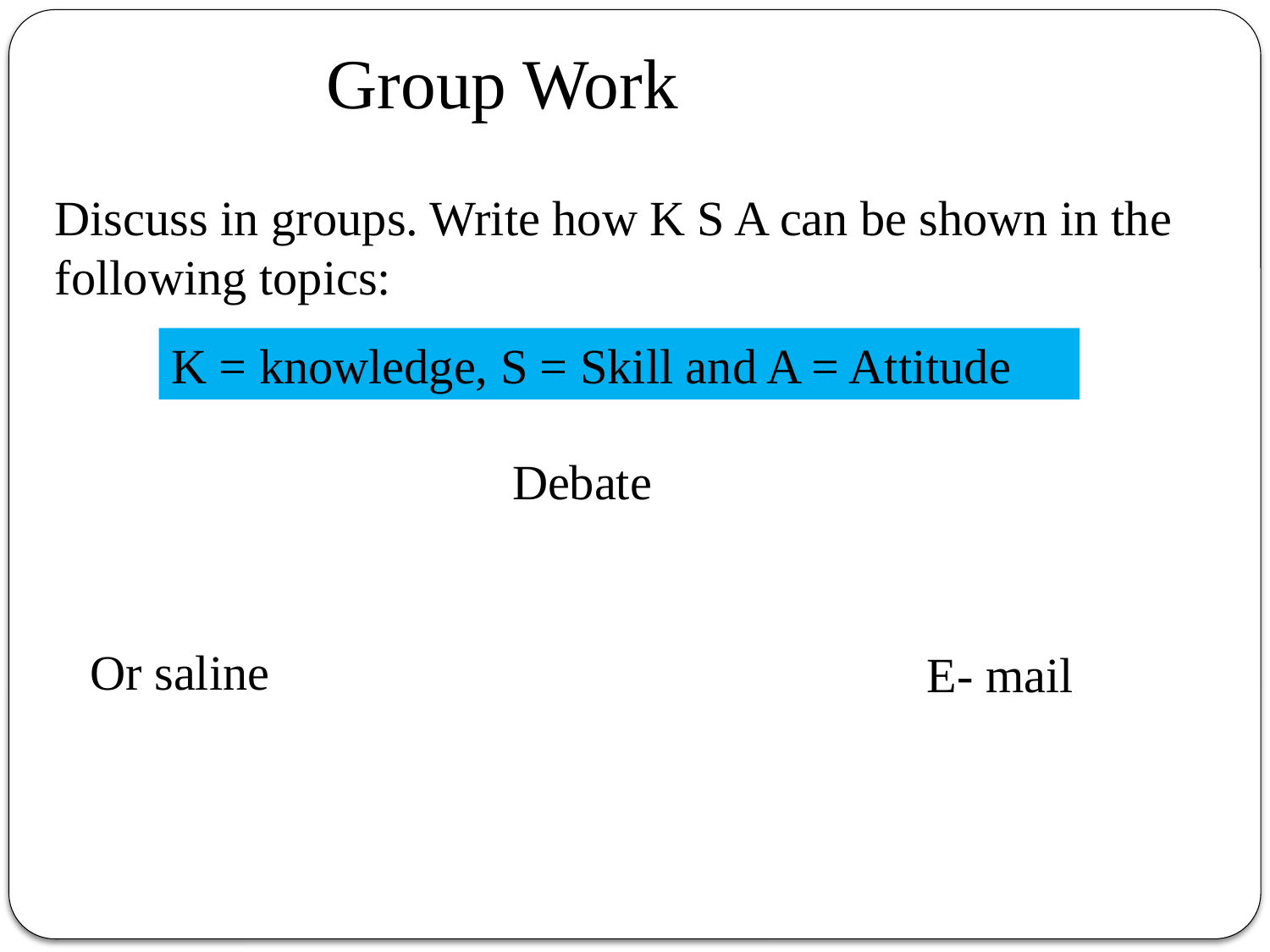

Group Work
Discuss in groups. Write how K S A can be shown in the following topics:
K = knowledge, S = Skill and A = Attitude
Debate
Or saline
E- mail